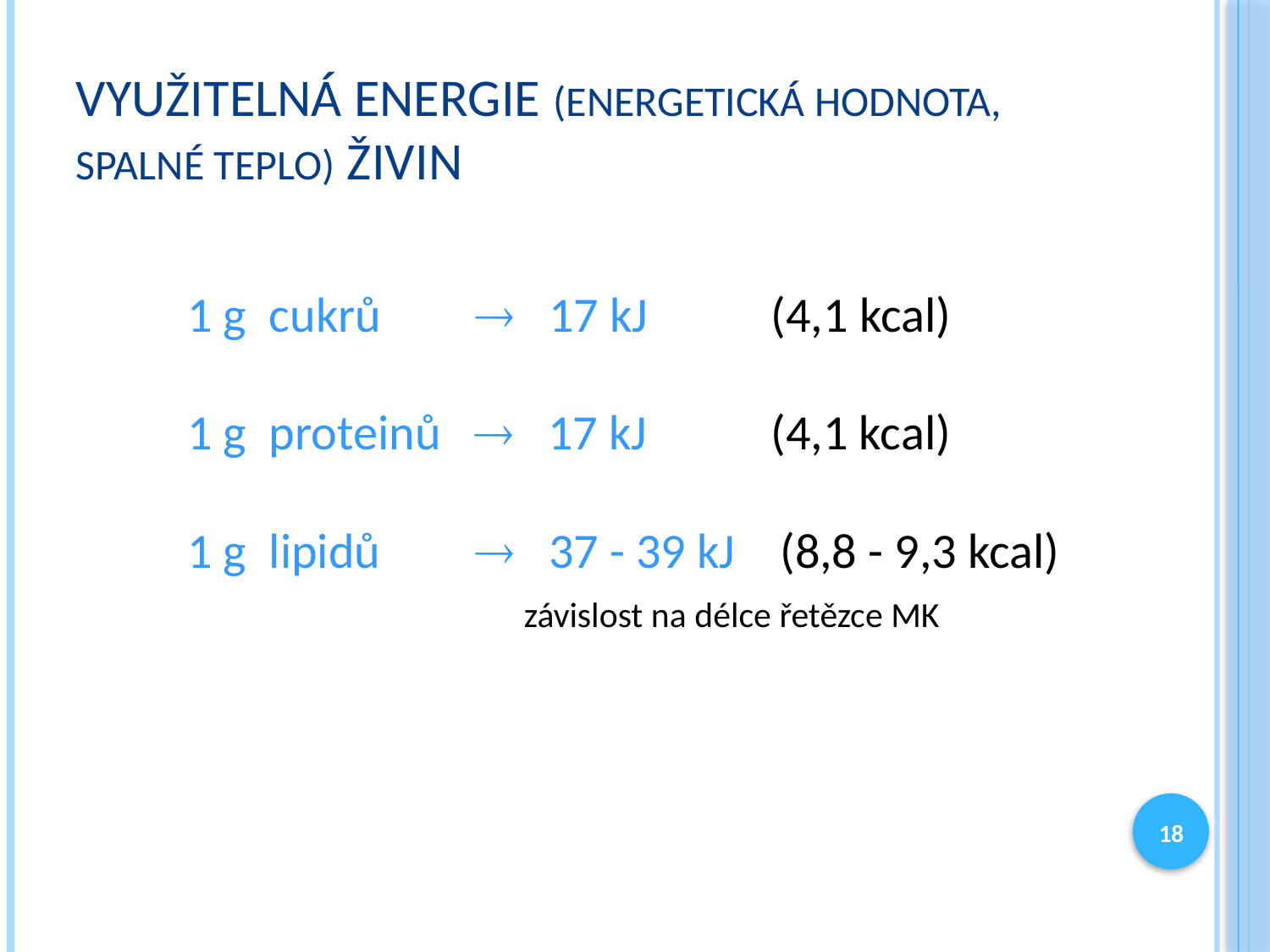

# Využitelná energie (energetická hodnota, spalné teplo) živin
1 g  cukrů  	   →   17 kJ           (4,1 kcal)

1 g  proteinů   →   17 kJ           (4,1 kcal)

1 g  lipidů  	   →   37 - 39 kJ    (8,8 - 9,3 kcal)
                              závislost na délce řetězce MK

18